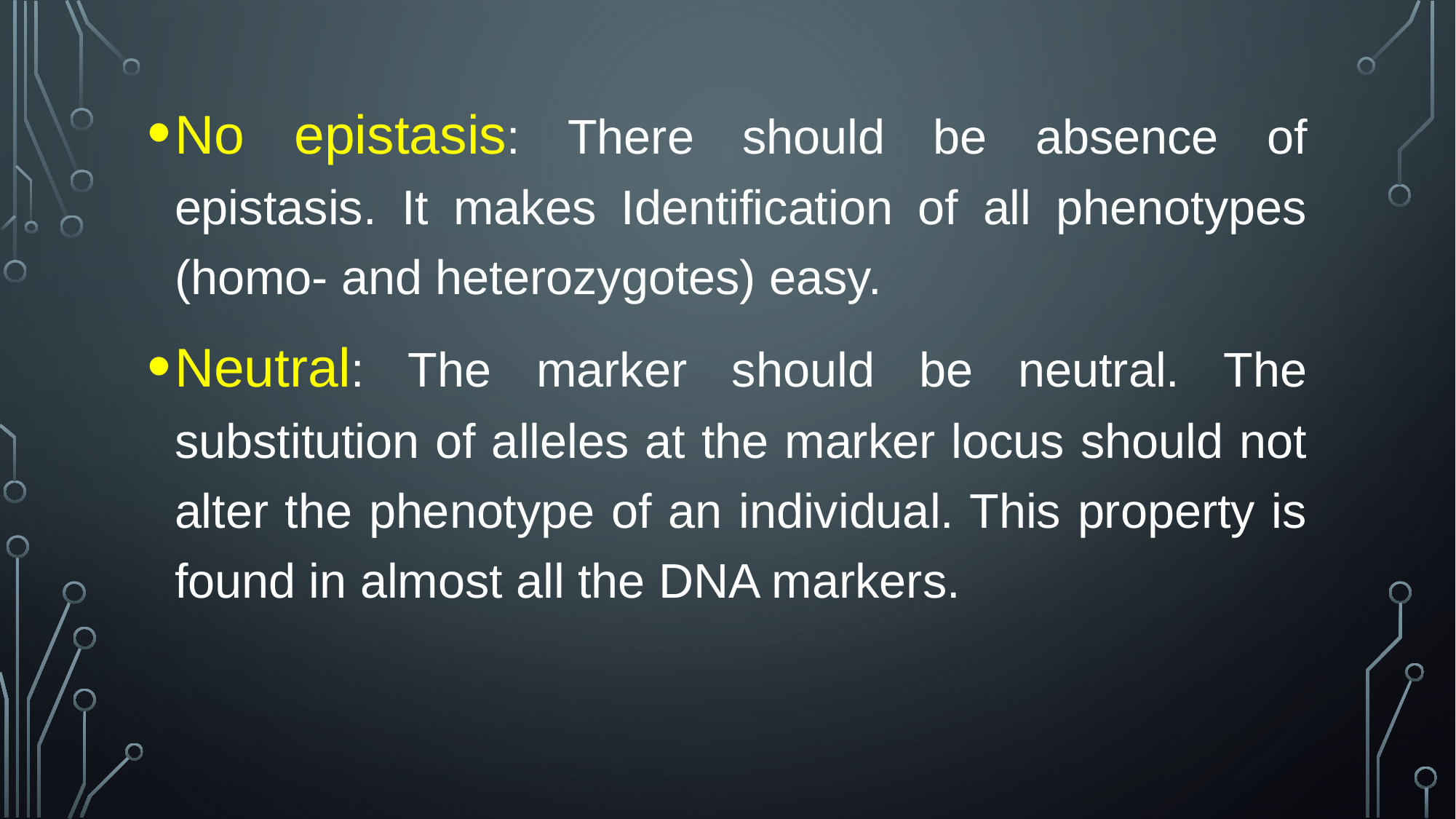

No epistasis: There should be absence of epistasis. It makes Identification of all phenotypes (homo- and heterozygotes) easy.
Neutral: The marker should be neutral. The substitution of alleles at the marker locus should not alter the phenotype of an individual. This property is found in almost all the DNA markers.